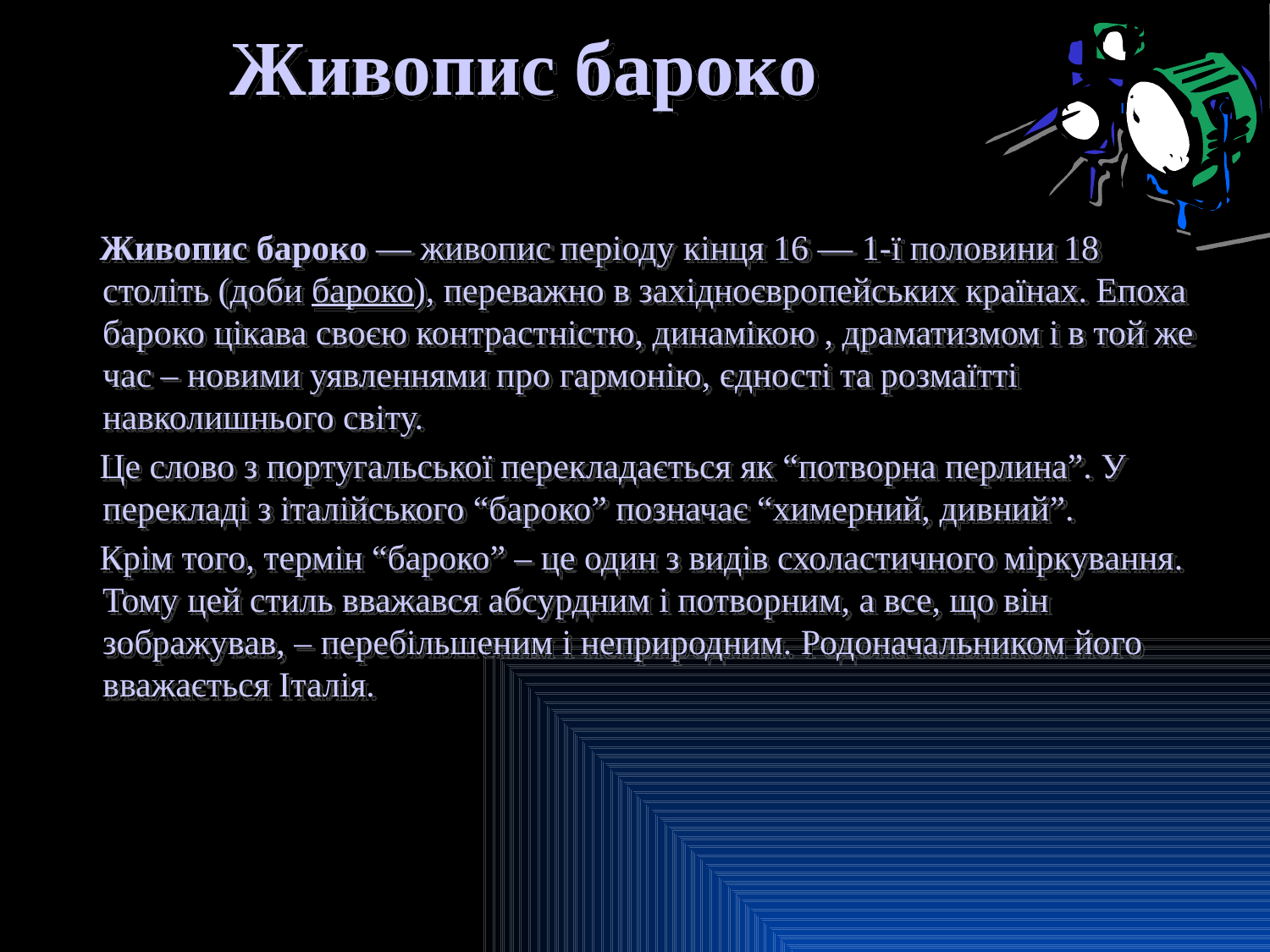

# Живопис бароко
     Живопис бароко — живопис періоду кінця 16 — 1-ї половини 18 століть (доби бароко), переважно в західноєвропейських країнах. Епоха бароко цікава своєю контрастністю, динамікою , драматизмом і в той же час – новими уявленнями про гармонію, єдності та розмаїтті навколишнього світу.
     Це слово з португальської перекладається як “потворна перлина”. У перекладі з італійського “бароко” позначає “химерний, дивний”.
     Крім того, термін “бароко” – це один з видів схоластичного міркування. Тому цей стиль вважався абсурдним і потворним, а все, що він зображував, – перебільшеним і неприродним. Родоначальником його вважається Італія.